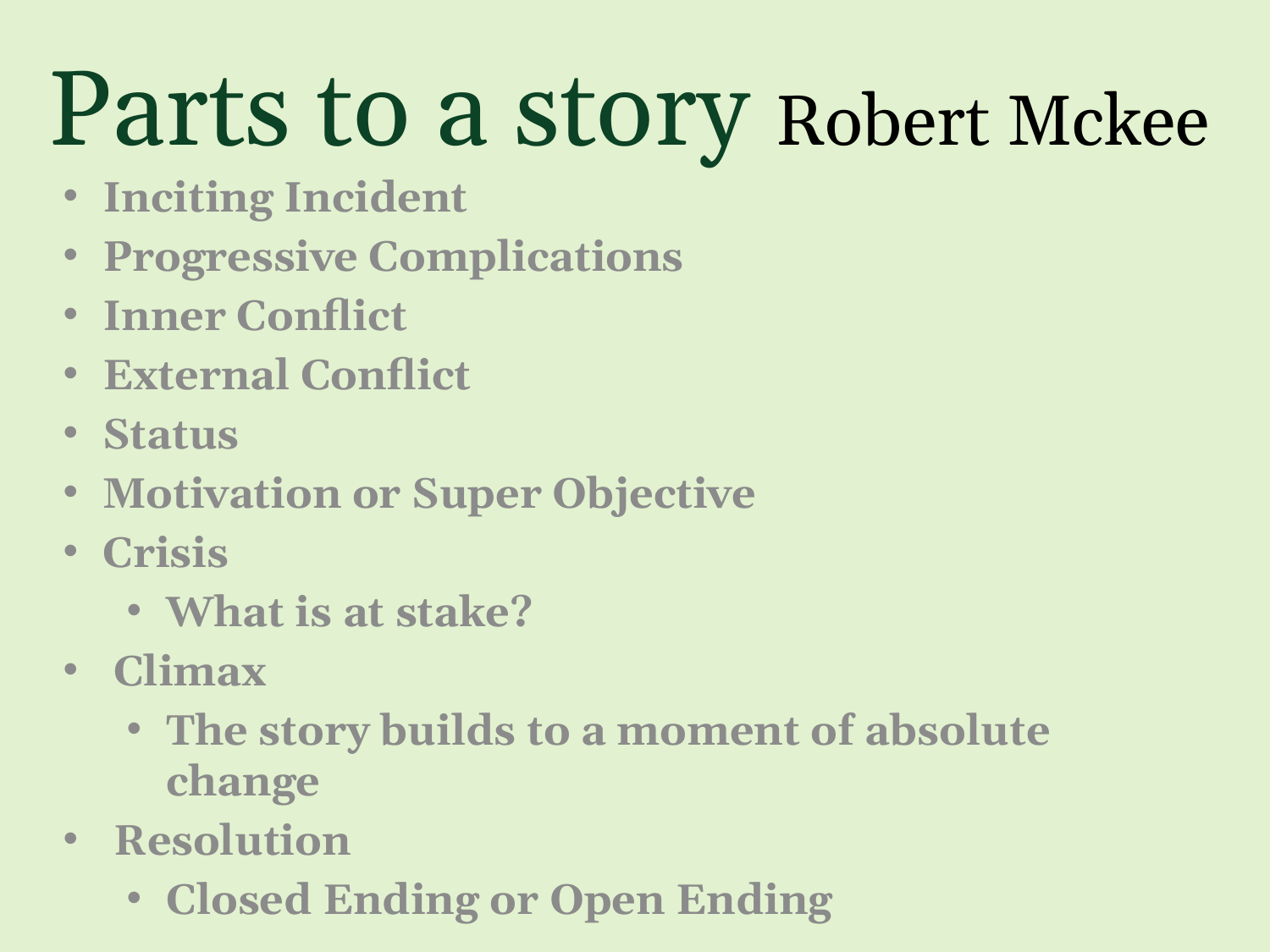

# Parts to a story Robert Mckee
Inciting Incident
Progressive Complications
Inner Conflict
External Conflict
Status
Motivation or Super Objective
Crisis
What is at stake?
 Climax
The story builds to a moment of absolute change
 Resolution
Closed Ending or Open Ending